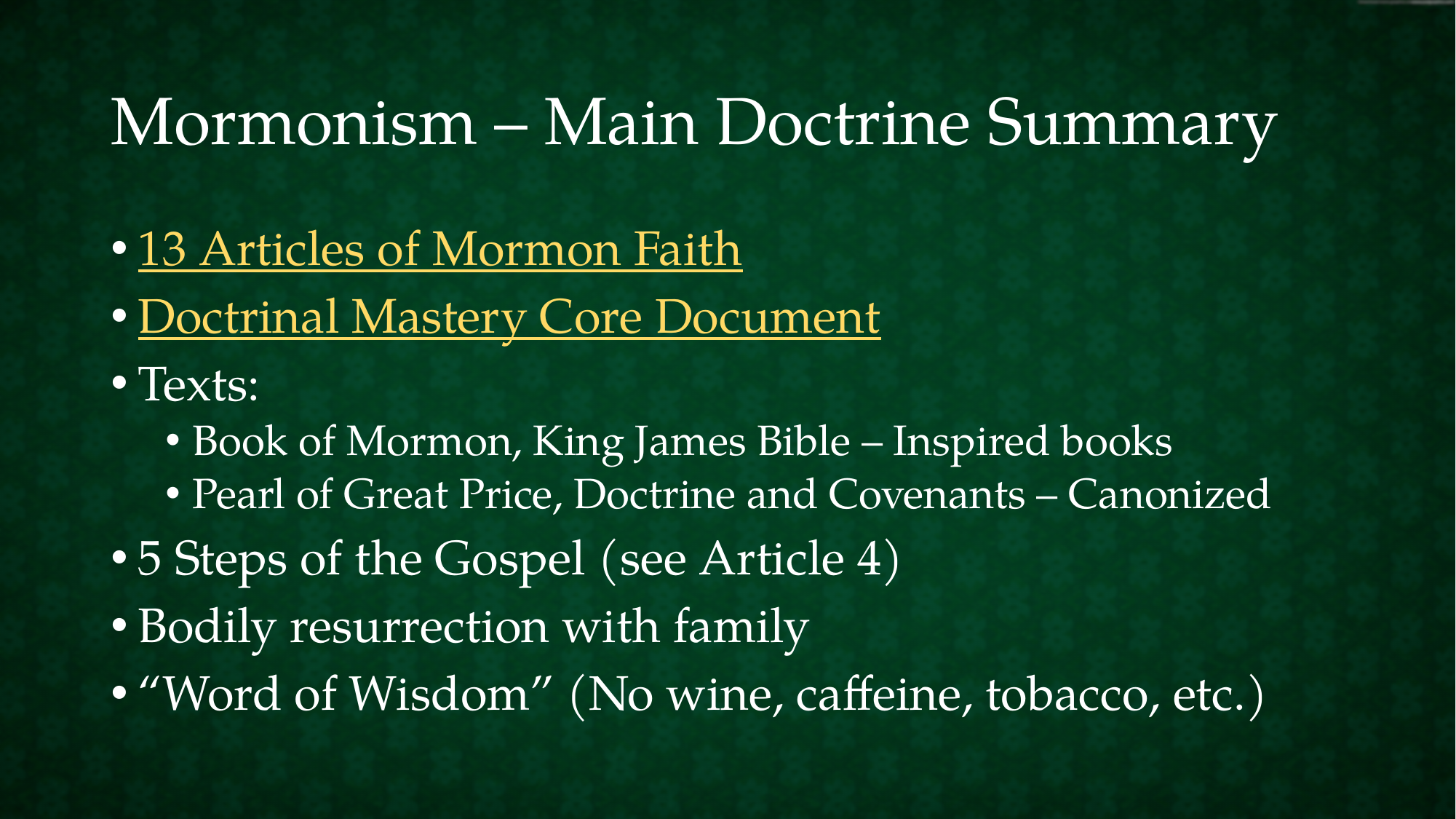

# Mormonism – Main Doctrine Summary
13 Articles of Mormon Faith
Doctrinal Mastery Core Document
Texts:
Book of Mormon, King James Bible – Inspired books
Pearl of Great Price, Doctrine and Covenants – Canonized
5 Steps of the Gospel (see Article 4)
Bodily resurrection with family
“Word of Wisdom” (No wine, caffeine, tobacco, etc.)